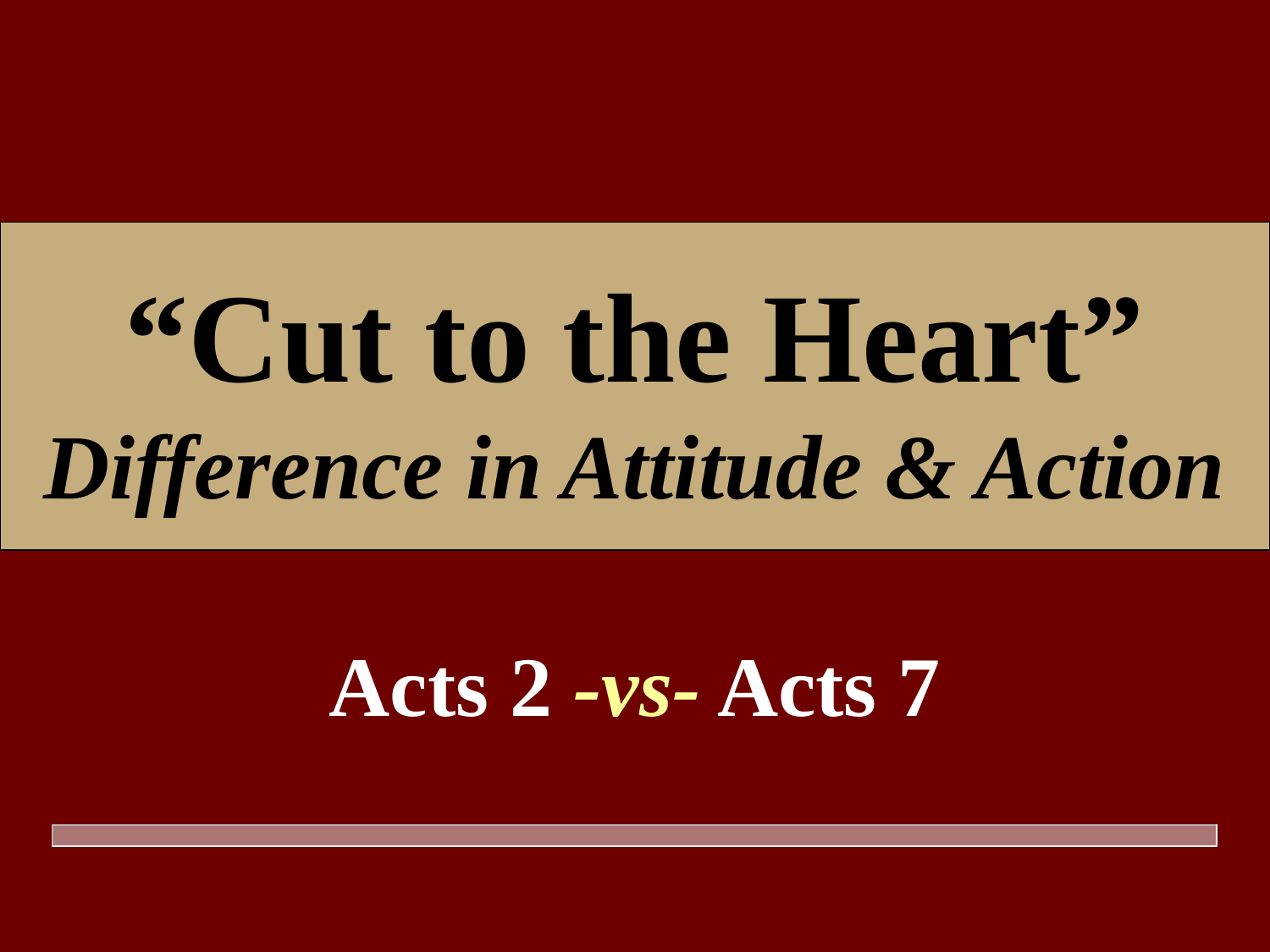

“Cut to the Heart”
Difference in Attitude & Action
Acts 2 -vs- Acts 7